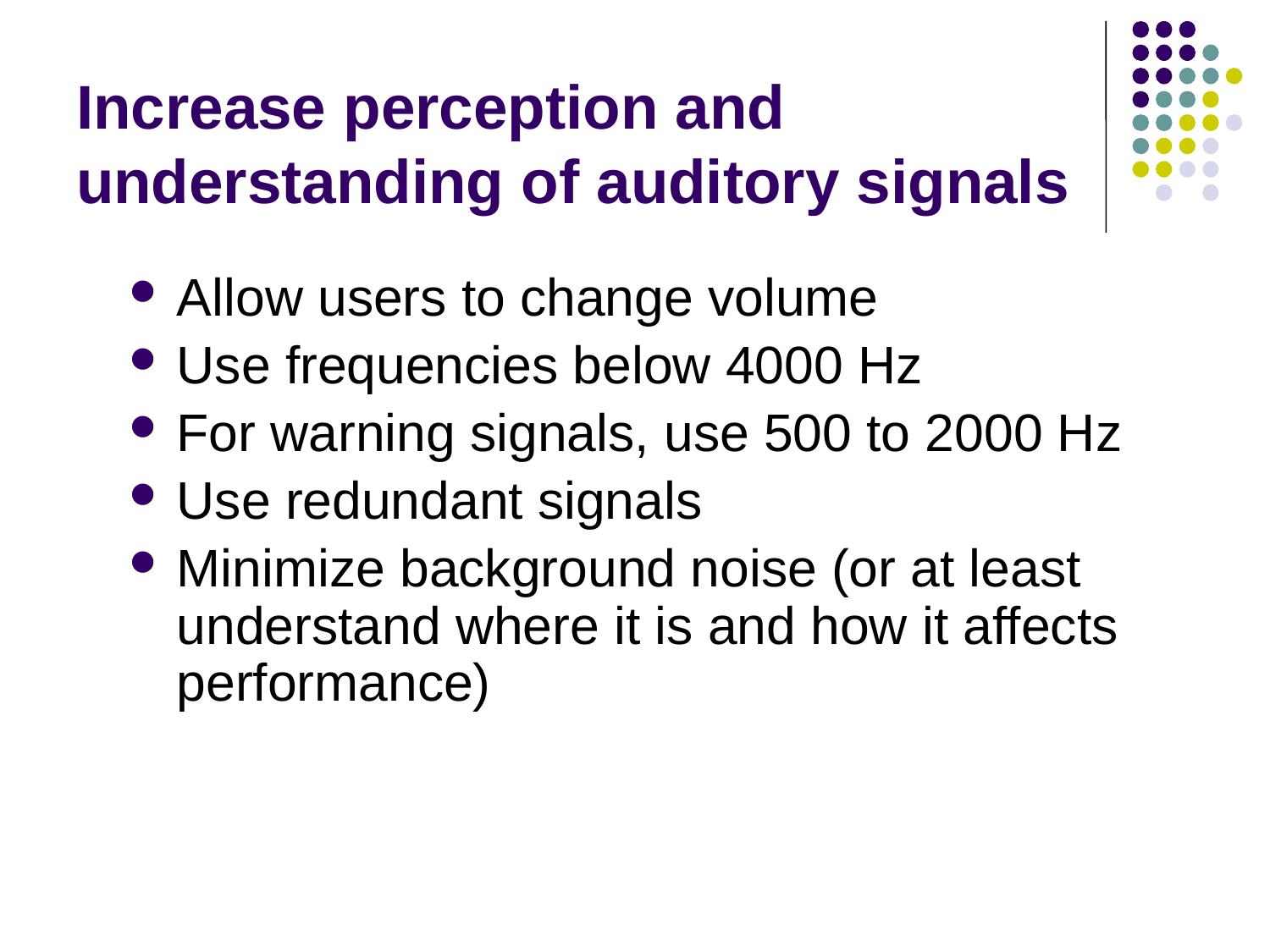

# Increase perception and understanding of auditory signals
Allow users to change volume
Use frequencies below 4000 Hz
For warning signals, use 500 to 2000 Hz
Use redundant signals
Minimize background noise (or at least understand where it is and how it affects performance)